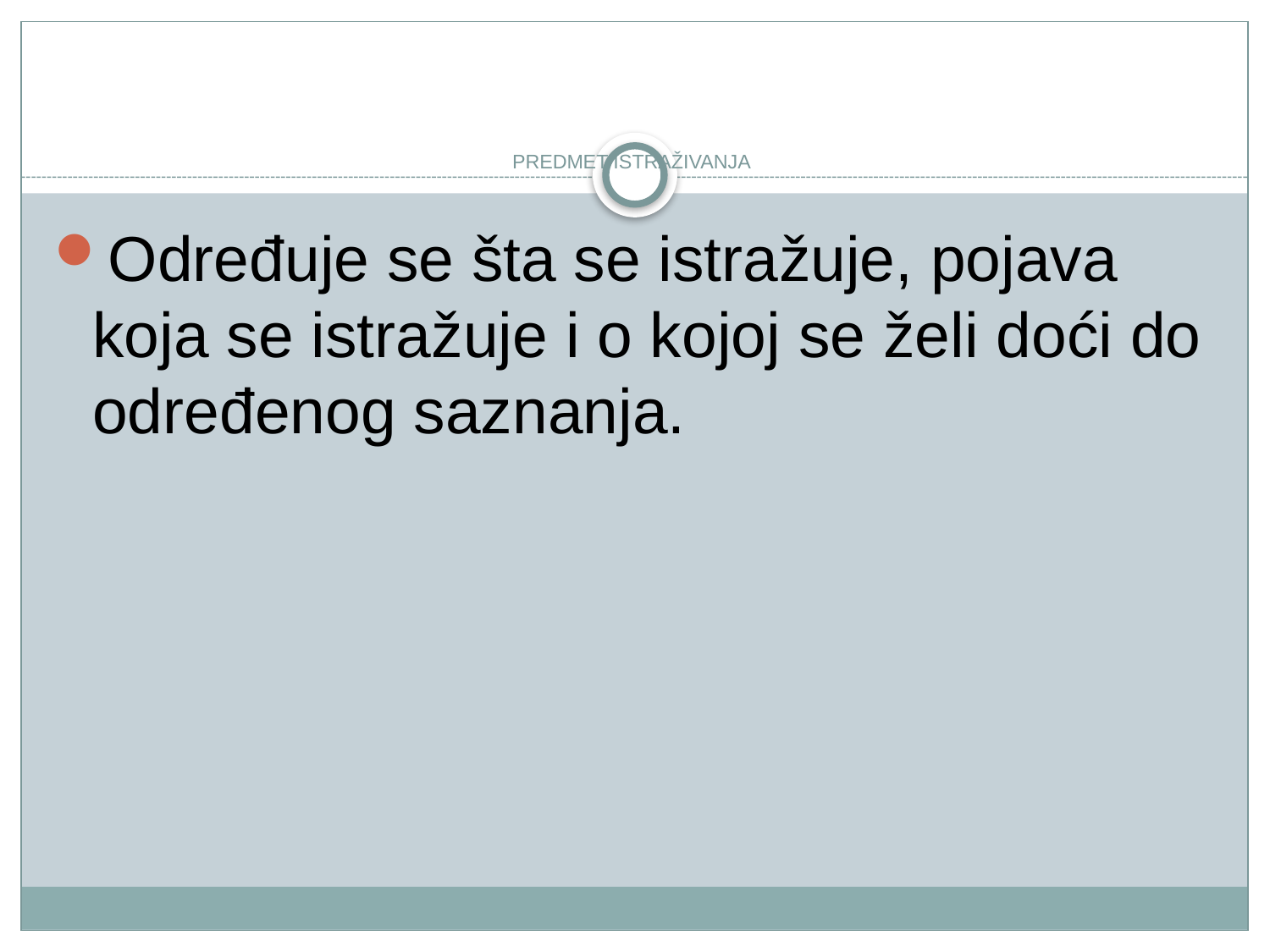

# PREDMET ISTRAŽIVANJA
Određuje se šta se istražuje, pojava koja se istražuje i o kojoj se želi doći do određenog saznanja.